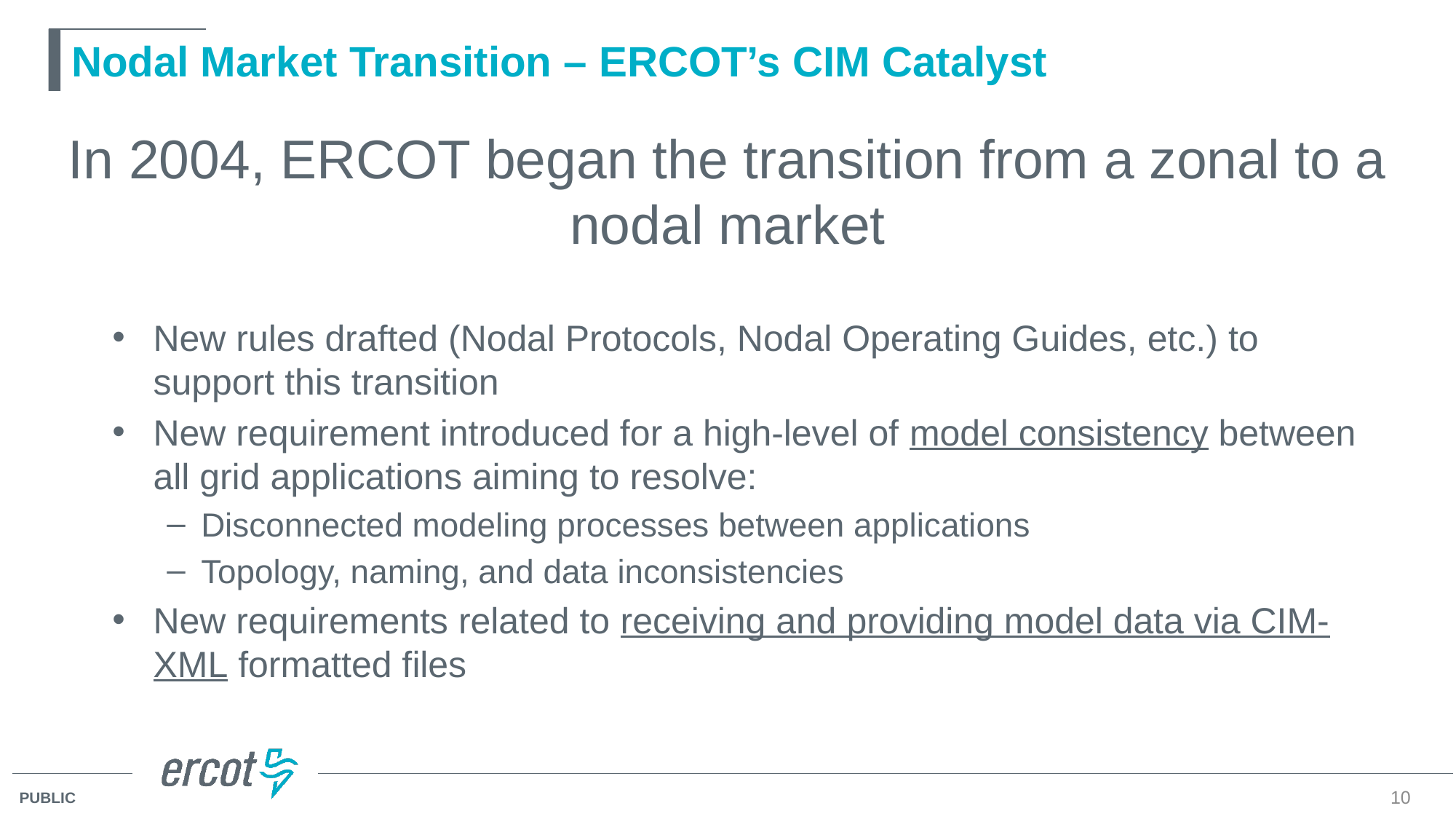

# Nodal Market Transition – ERCOT’s CIM Catalyst
In 2004, ERCOT began the transition from a zonal to a nodal market

New rules drafted (Nodal Protocols, Nodal Operating Guides, etc.) to support this transition
New requirement introduced for a high-level of model consistency between all grid applications aiming to resolve:
Disconnected modeling processes between applications
Topology, naming, and data inconsistencies
New requirements related to receiving and providing model data via CIM-XML formatted files

10